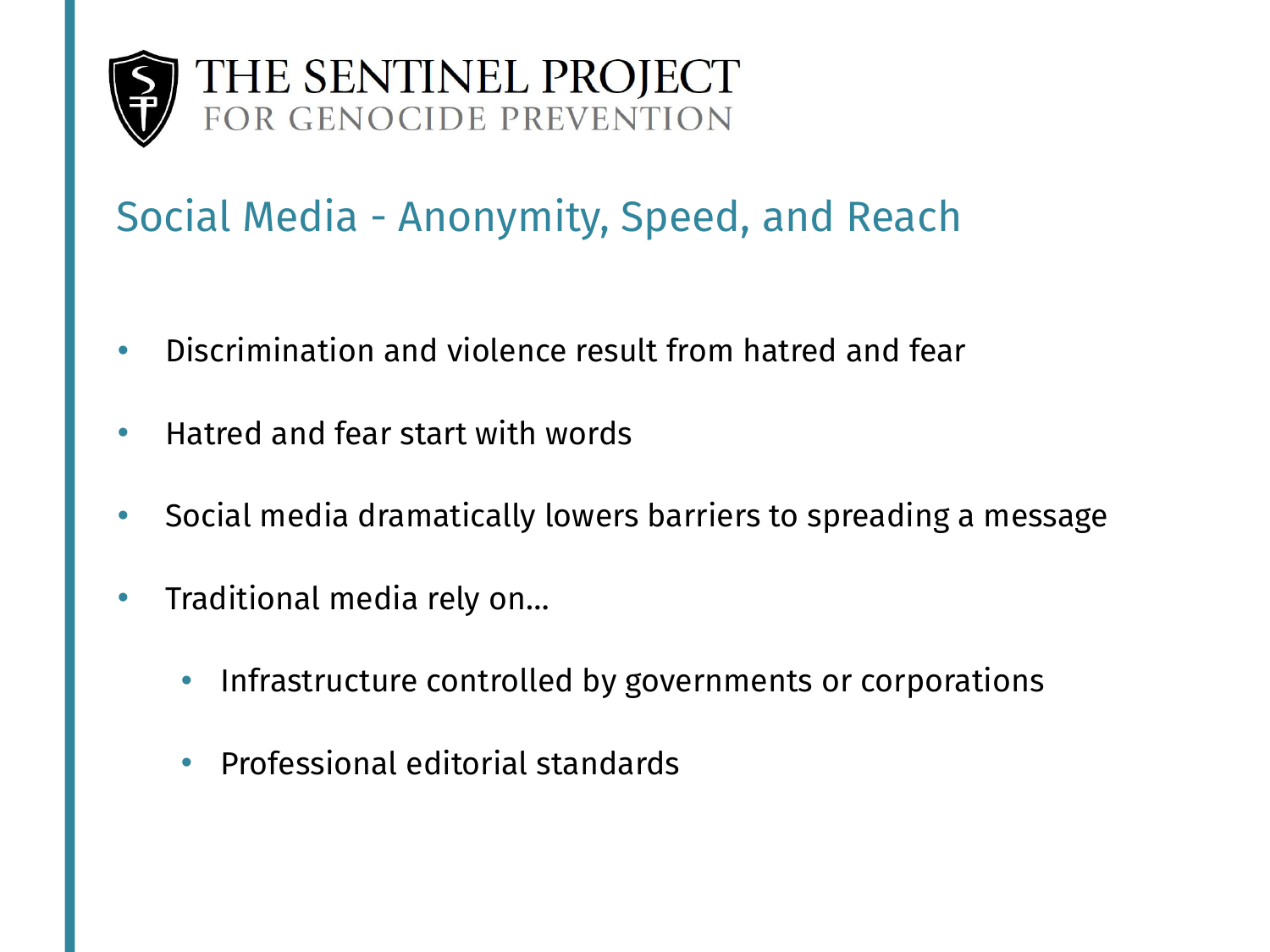

Social Media - Anonymity, Speed, and Reach
Discrimination and violence result from hatred and fear
Hatred and fear start with words
Social media dramatically lowers barriers to spreading a message
Traditional media rely on…
Infrastructure controlled by governments or corporations
Professional editorial standards